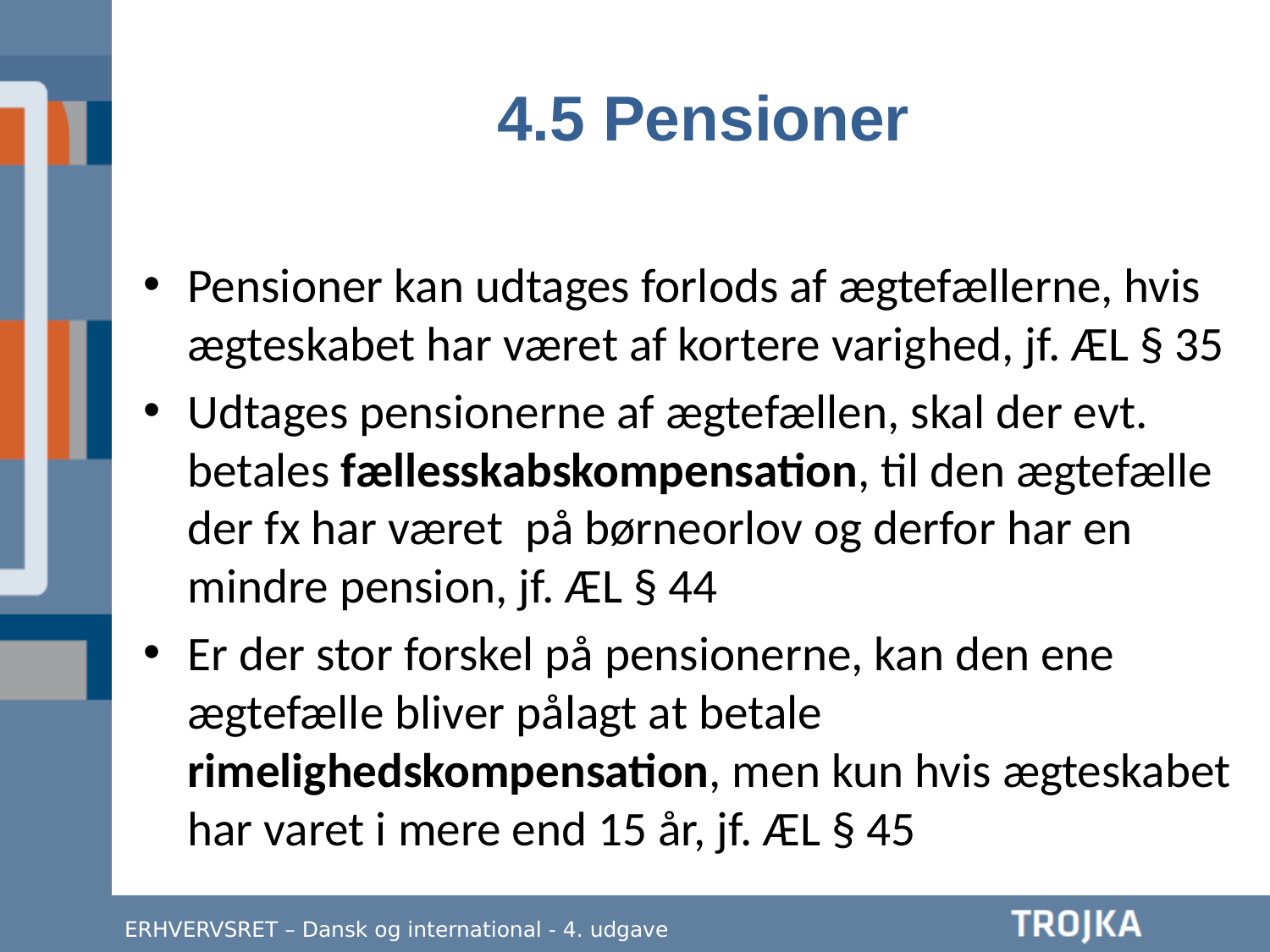

4.5 Pensioner
Pensioner kan udtages forlods af ægtefællerne, hvis ægteskabet har været af kortere varighed, jf. ÆL § 35
Udtages pensionerne af ægtefællen, skal der evt. betales fællesskabskompensation, til den ægtefælle der fx har været  på børneorlov og derfor har en mindre pension, jf. ÆL § 44
Er der stor forskel på pensionerne, kan den ene ægtefælle bliver pålagt at betale rimelighedskompensation, men kun hvis ægteskabet har varet i mere end 15 år, jf. ÆL § 45